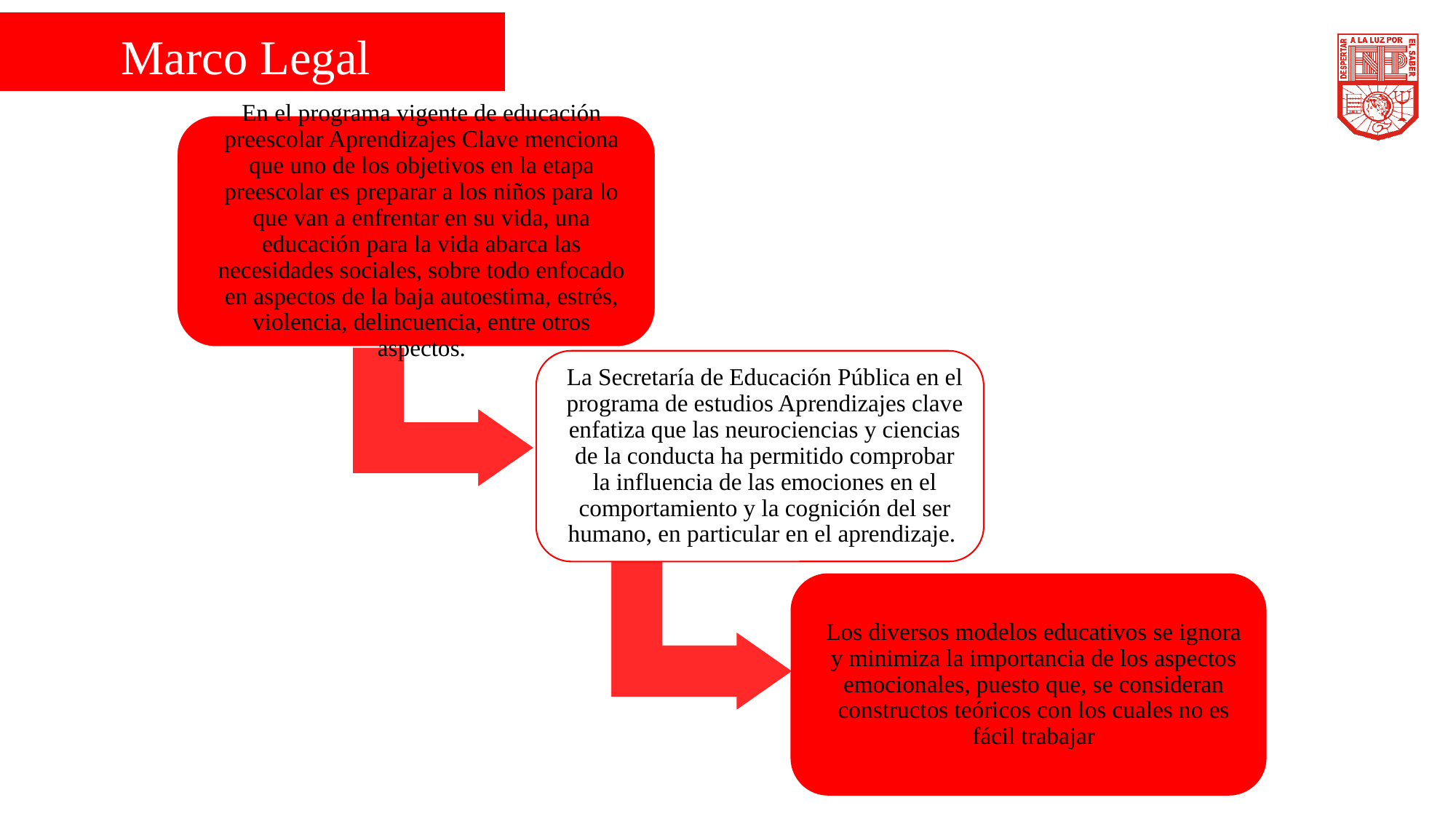

Marco Legal
En el programa vigente de educación preescolar Aprendizajes Clave menciona que uno de los objetivos en la etapa preescolar es preparar a los niños para lo que van a enfrentar en su vida, una educación para la vida abarca las necesidades sociales, sobre todo enfocado en aspectos de la baja autoestima, estrés, violencia, delincuencia, entre otros aspectos.
La Secretaría de Educación Pública en el programa de estudios Aprendizajes clave enfatiza que las neurociencias y ciencias de la conducta ha permitido comprobar la influencia de las emociones en el comportamiento y la cognición del ser humano, en particular en el aprendizaje.
Los diversos modelos educativos se ignora y minimiza la importancia de los aspectos emocionales, puesto que, se consideran constructos teóricos con los cuales no es fácil trabajar